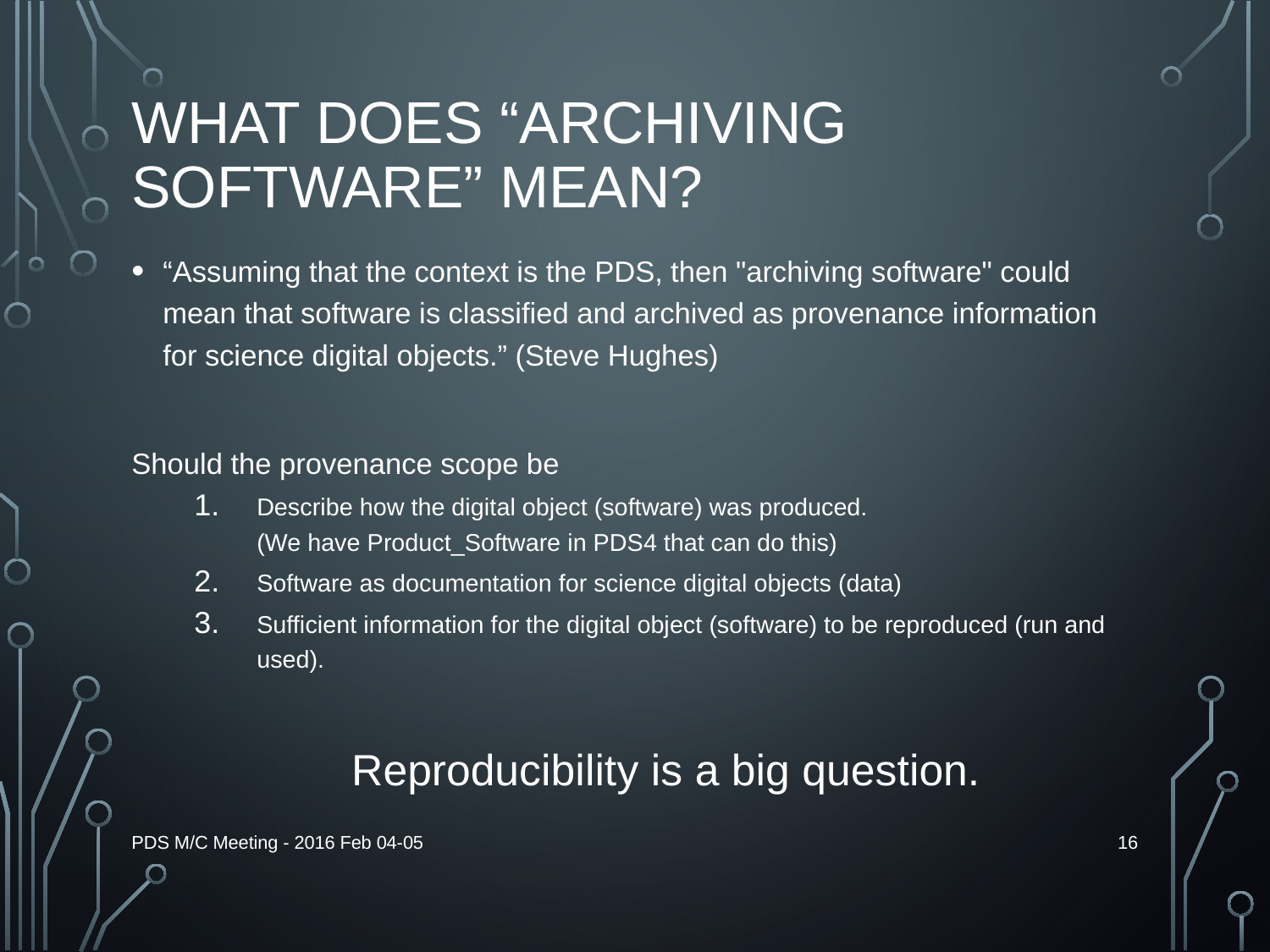

# What does “archiving software” mean?
“Assuming that the context is the PDS, then "archiving software" could mean that software is classified and archived as provenance information for science digital objects.” (Steve Hughes)

Should the provenance scope be
Describe how the digital object (software) was produced.
(We have Product_Software in PDS4 that can do this)
Software as documentation for science digital objects (data)
Sufficient information for the digital object (software) to be reproduced (run and used).

Reproducibility is a big question.
16
PDS M/C Meeting - 2016 Feb 04-05